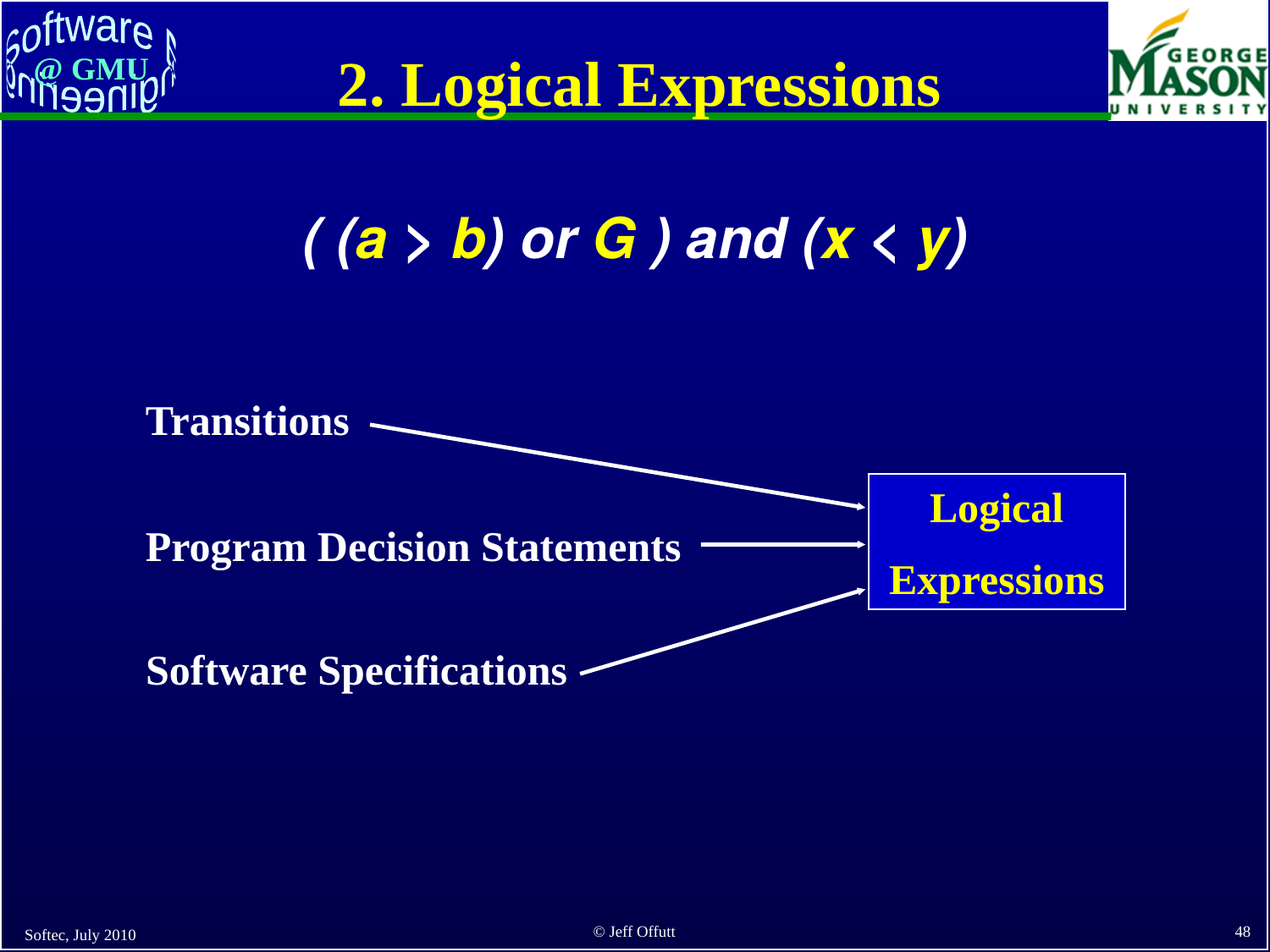

# 2. Logical Expressions
( (a > b) or G ) and (x < y)
Transitions

Logical
Expressions
Program Decision Statements

Software Specifications
Softec, July 2010
48
© Jeff Offutt